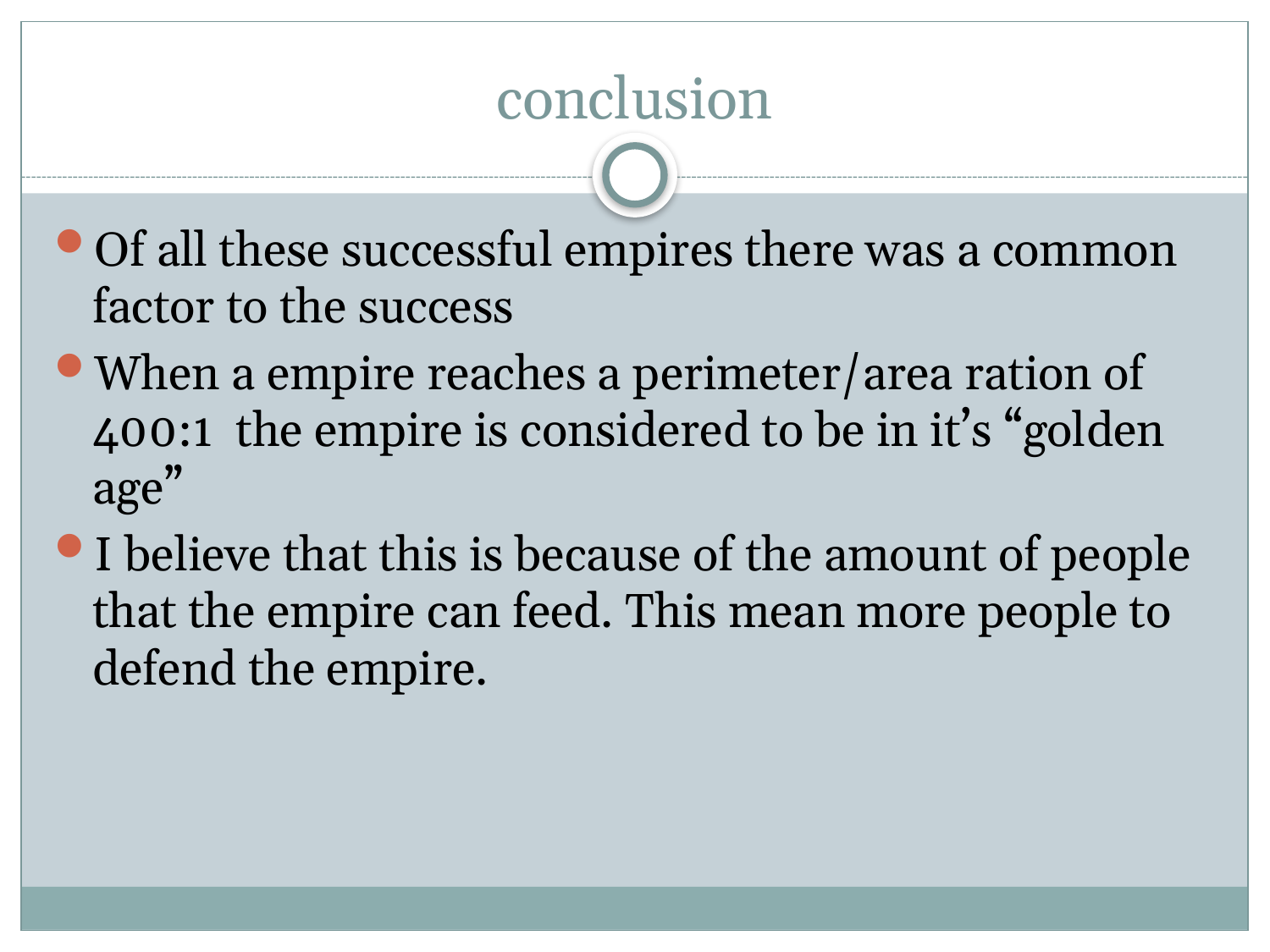

# conclusion
Of all these successful empires there was a common factor to the success
When a empire reaches a perimeter/area ration of 400:1  the empire is considered to be in it’s “golden age”
I believe that this is because of the amount of people that the empire can feed. This mean more people to defend the empire.